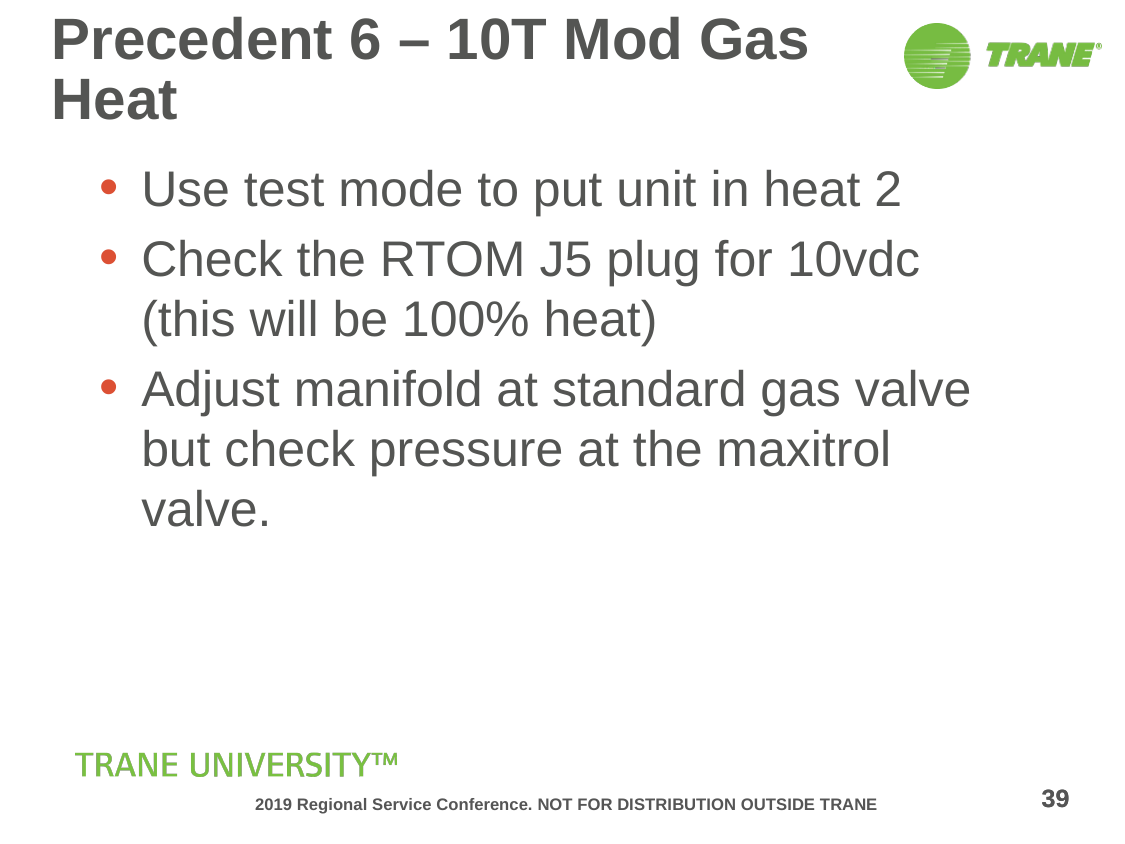

# Precedent 6 – 10T Mod Gas Heat
Use test mode to put unit in heat 2
Check the RTOM J5 plug for 10vdc (this will be 100% heat)
Adjust manifold at standard gas valve but check pressure at the maxitrol valve.